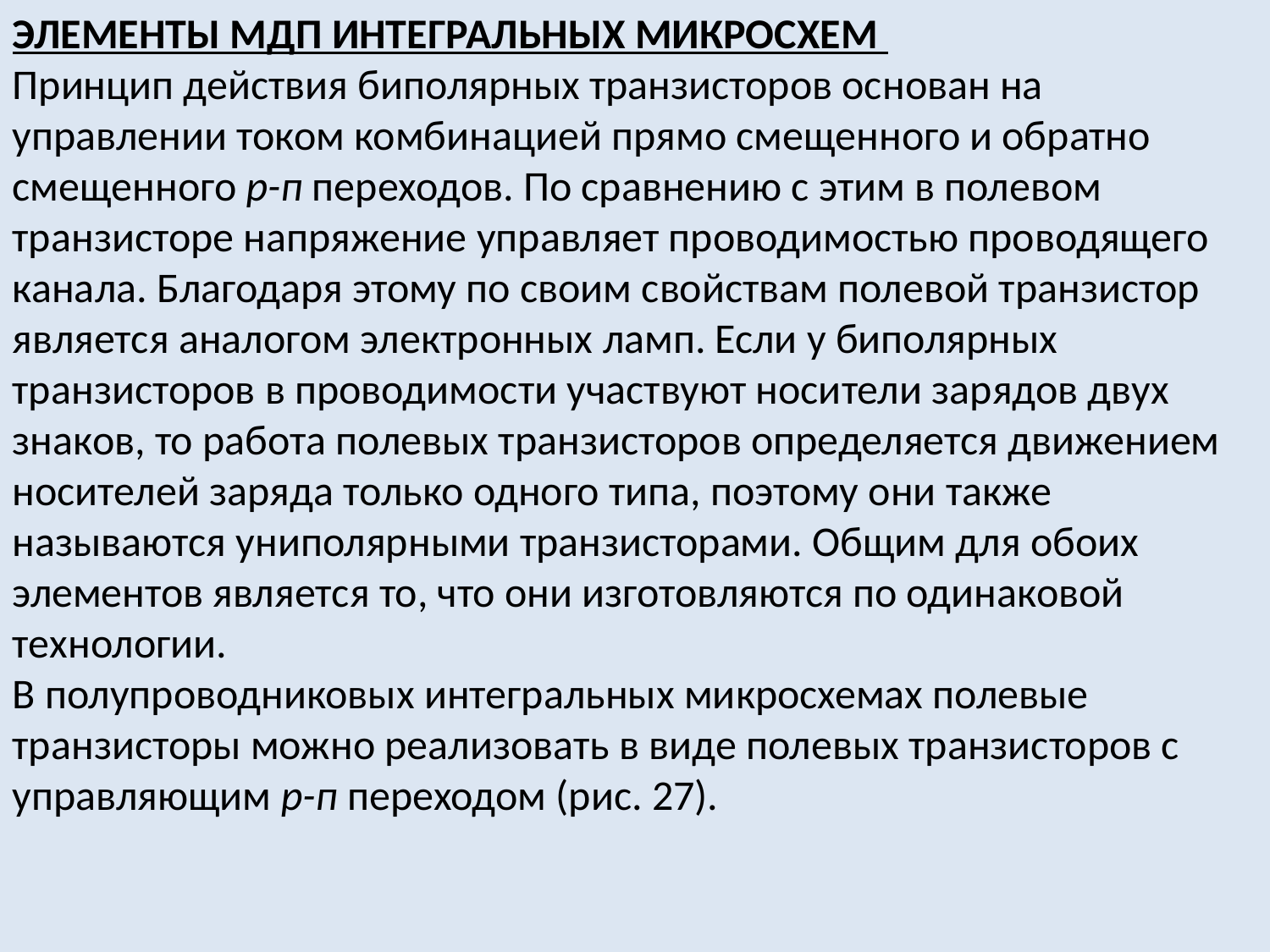

Элементы МДП интегральных микросхем
Принцип действия биполярных транзисторов основан на управлении током комбинацией прямо смещенного и обратно смещенного р-п переходов. По сравнению с этим в полевом транзисторе напряжение управляет проводимостью проводящего канала. Благодаря этому по своим свойствам полевой транзистор является аналогом электронных ламп. Если у биполярных транзисторов в проводимости участвуют носители зарядов двух знаков, то работа полевых транзисторов определяется движением носителей заряда только одного типа, поэтому они также называются униполярными транзисторами. Общим для обоих элементов является то, что они изготовляются по одинаковой технологии.
В полупроводниковых интегральных микросхемах полевые транзисторы можно реализовать в виде полевых транзисторов с управляющим р-п переходом (рис. 27).